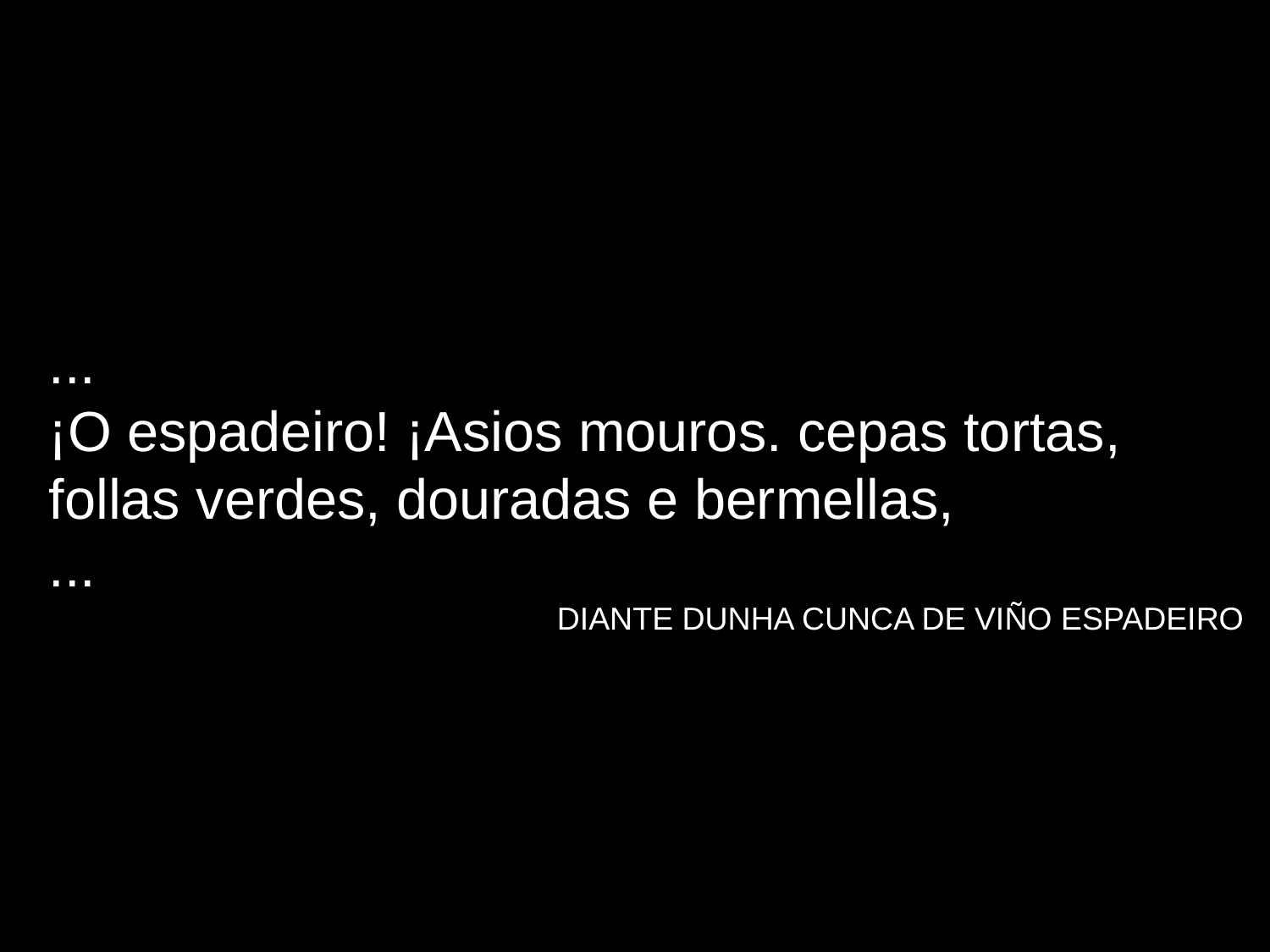

...
¡O espadeiro! ¡Asios mouros. cepas tortas,
follas verdes, douradas e bermellas,
...
				DIANTE DUNHA CUNCA DE VIÑO ESPADEIRO